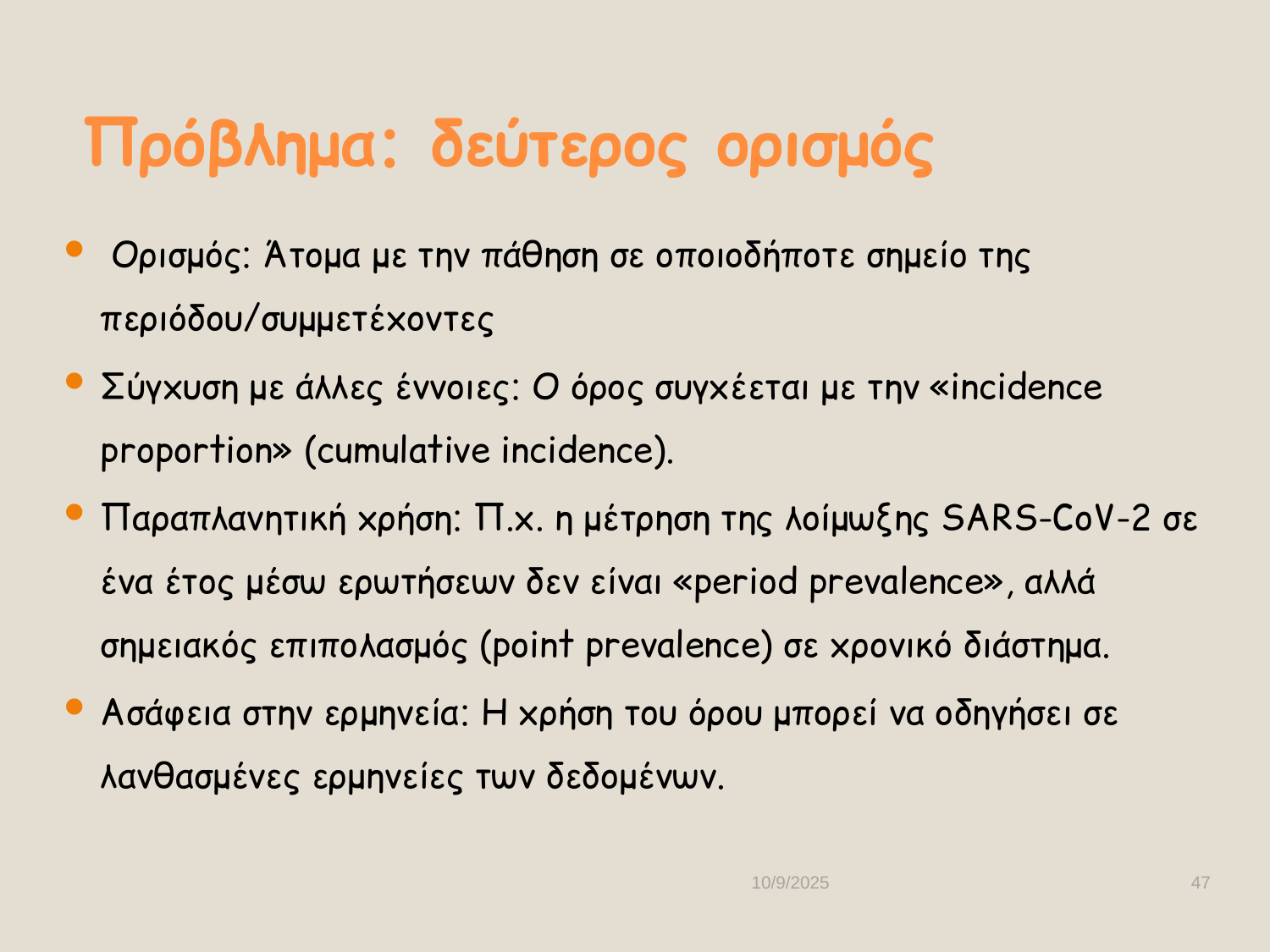

# Πρόβλημα: δεύτερος ορισμός
 Ορισμός: Άτομα με την πάθηση σε οποιοδήποτε σημείο της περιόδου/συμμετέχοντες
Σύγχυση με άλλες έννοιες: Ο όρος συγχέεται με την «incidence proportion» (cumulative incidence).
Παραπλανητική χρήση: Π.χ. η μέτρηση της λοίμωξης SARS-CoV-2 σε ένα έτος μέσω ερωτήσεων δεν είναι «period prevalence», αλλά σημειακός επιπολασμός (point prevalence) σε χρονικό διάστημα.
Ασάφεια στην ερμηνεία: Η χρήση του όρου μπορεί να οδηγήσει σε λανθασμένες ερμηνείες των δεδομένων.
10/9/2025
47